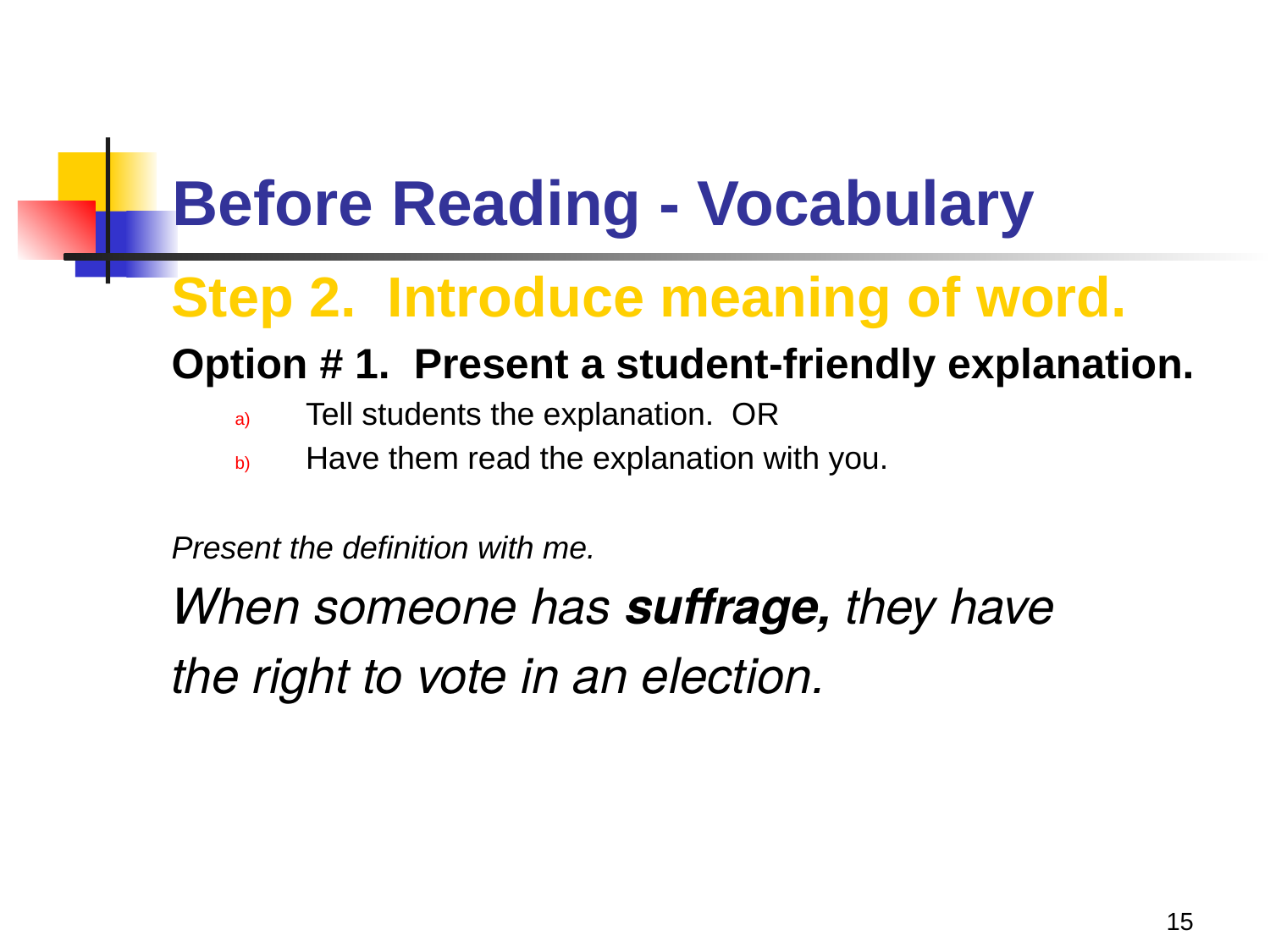

# Before Reading - Vocabulary
Step 2.  Introduce meaning of word.
Option # 1.  Present a student-friendly explanation.
Tell students the explanation.  OR
Have them read the explanation with you.

Present the definition with me.
When someone has suffrage, they have
the right to vote in an election.
15